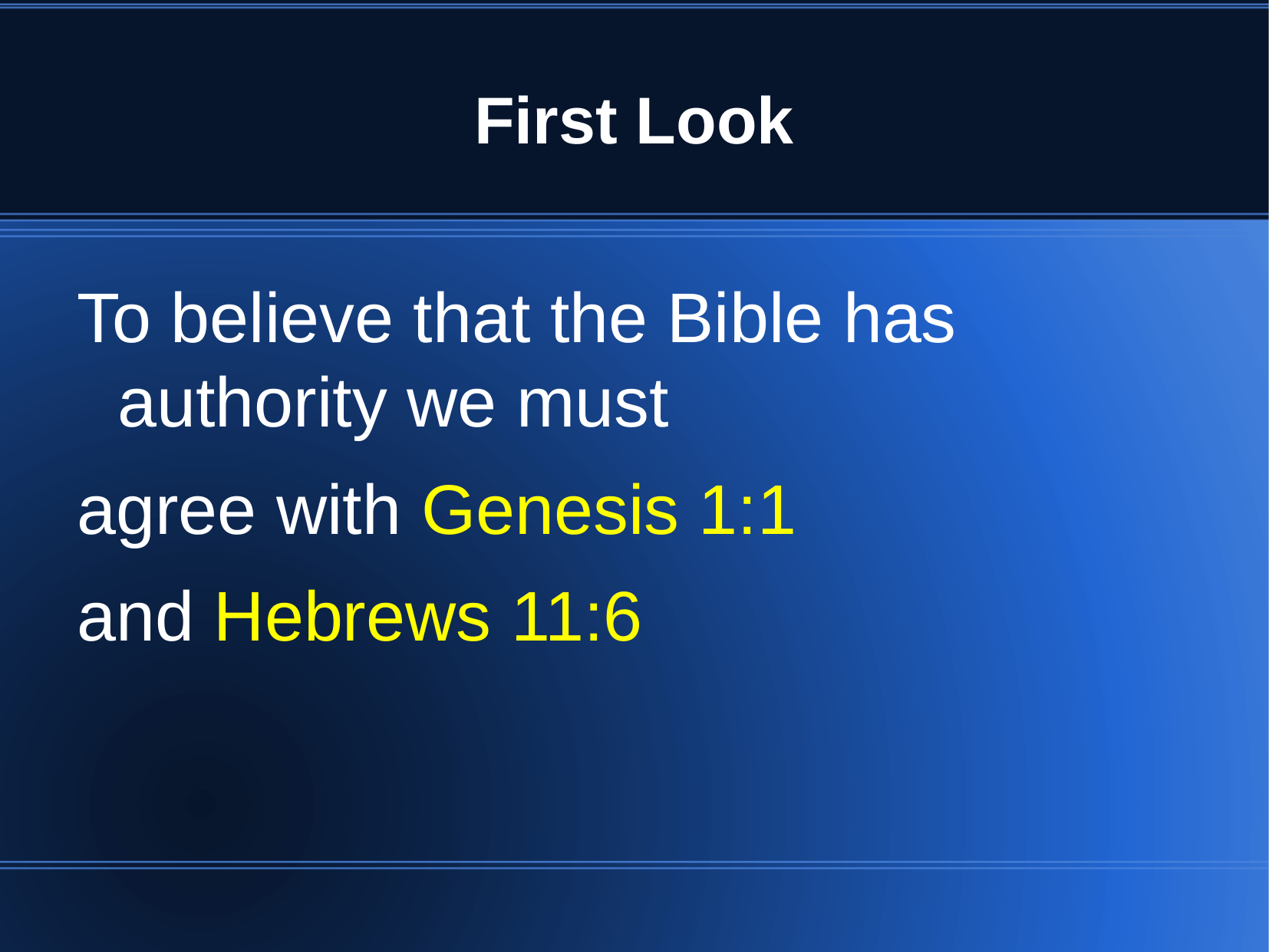

First Look
To believe that the Bible has authority we must
agree with Genesis 1:1
and Hebrews 11:6